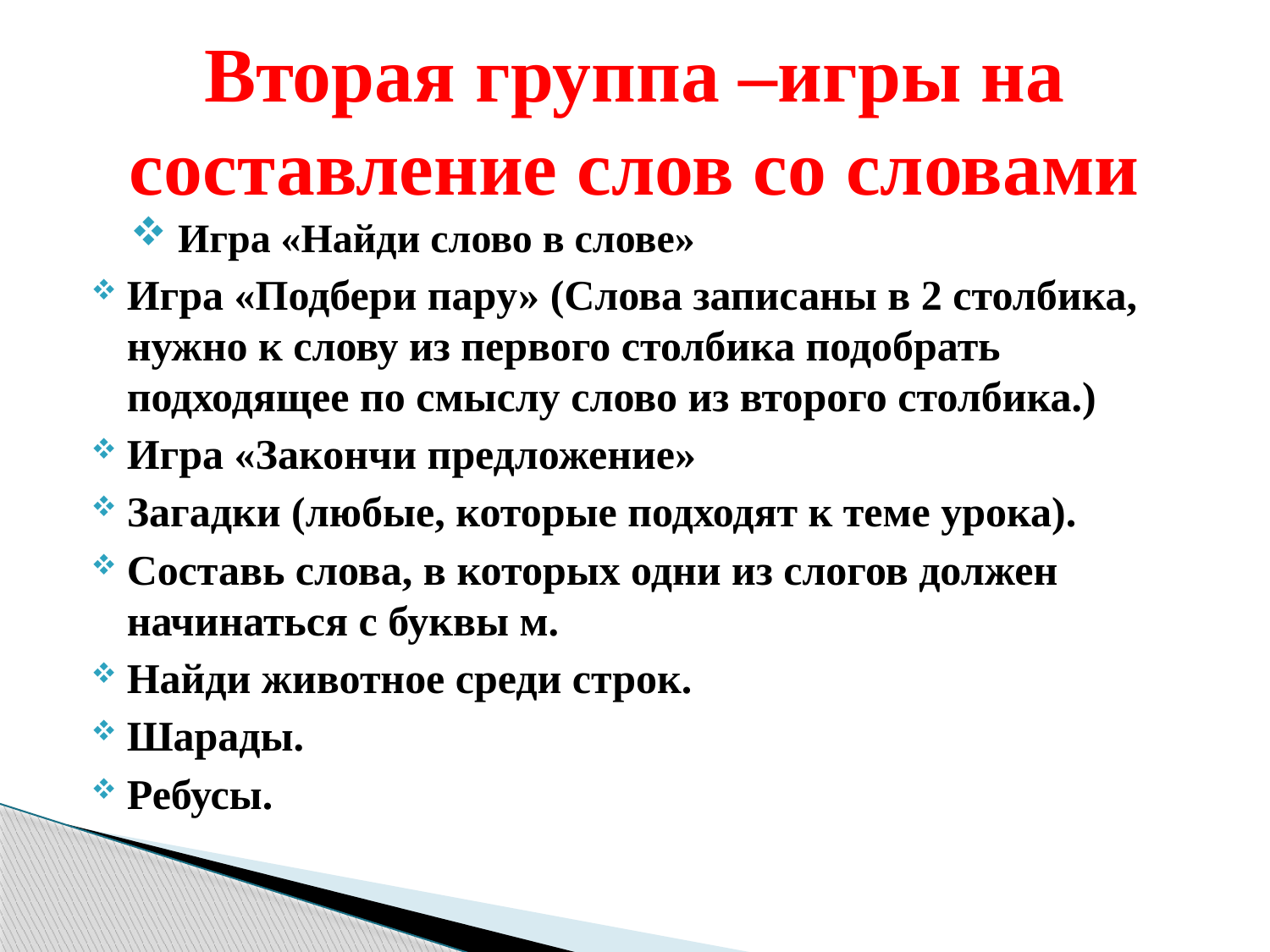

# Вторая группа –игры на составление слов со словами
 Игра «Найди слово в слове»
Игра «Подбери пару» (Слова записаны в 2 столбика, нужно к слову из первого столбика подобрать подходящее по смыслу слово из второго столбика.)
Игра «Закончи предложение»
Загадки (любые, которые подходят к теме урока).
Составь слова, в которых одни из слогов должен начинаться с буквы м.
Найди животное среди строк.
Шарады.
Ребусы.